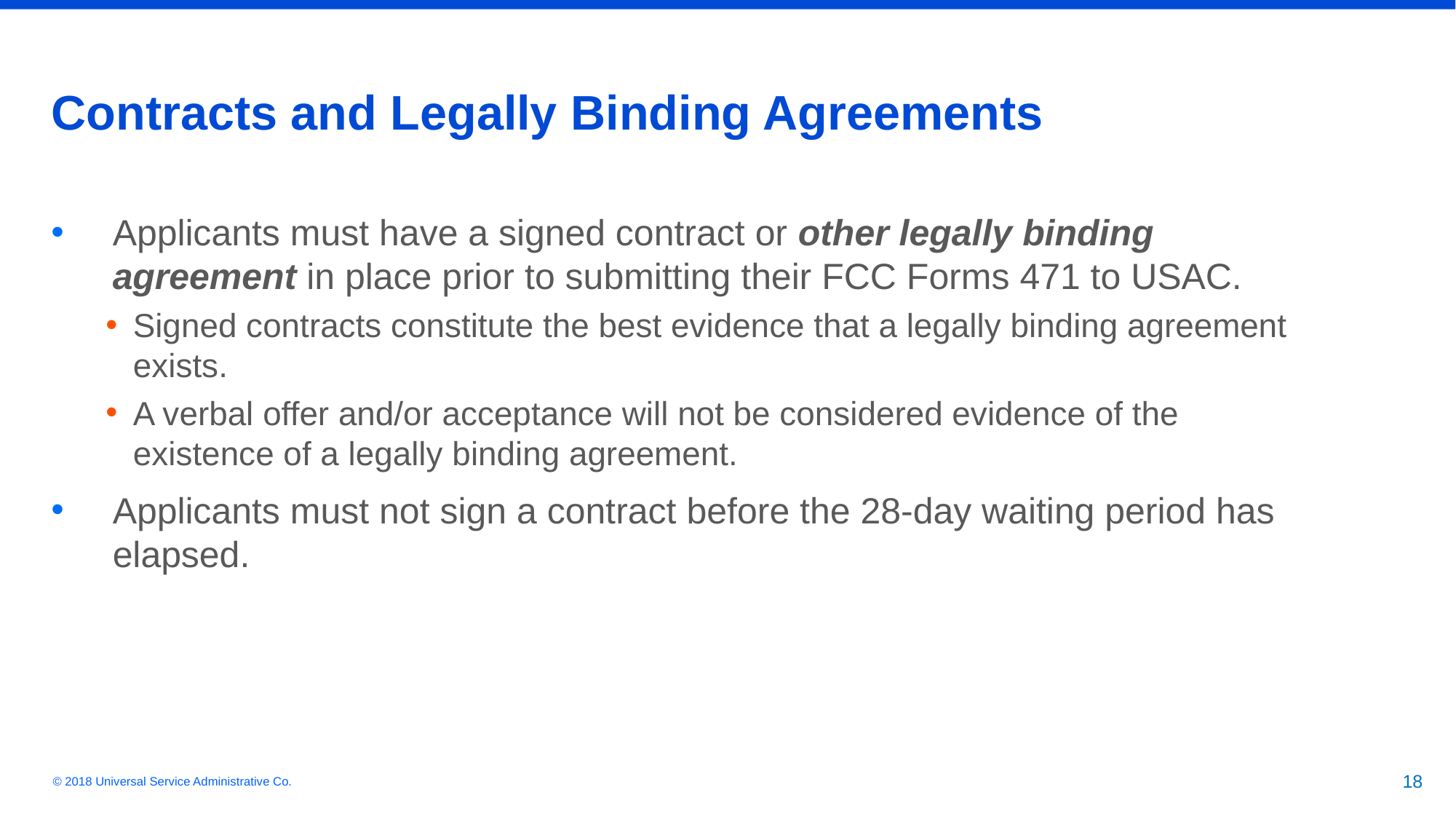

# Contracts and Legally Binding Agreements
Applicants must have a signed contract or other legally binding agreement in place prior to submitting their FCC Forms 471 to USAC.
Signed contracts constitute the best evidence that a legally binding agreement exists.
A verbal offer and/or acceptance will not be considered evidence of the existence of a legally binding agreement.
Applicants must not sign a contract before the 28-day waiting period has elapsed.

© 2018 Universal Service Administrative Co.
18